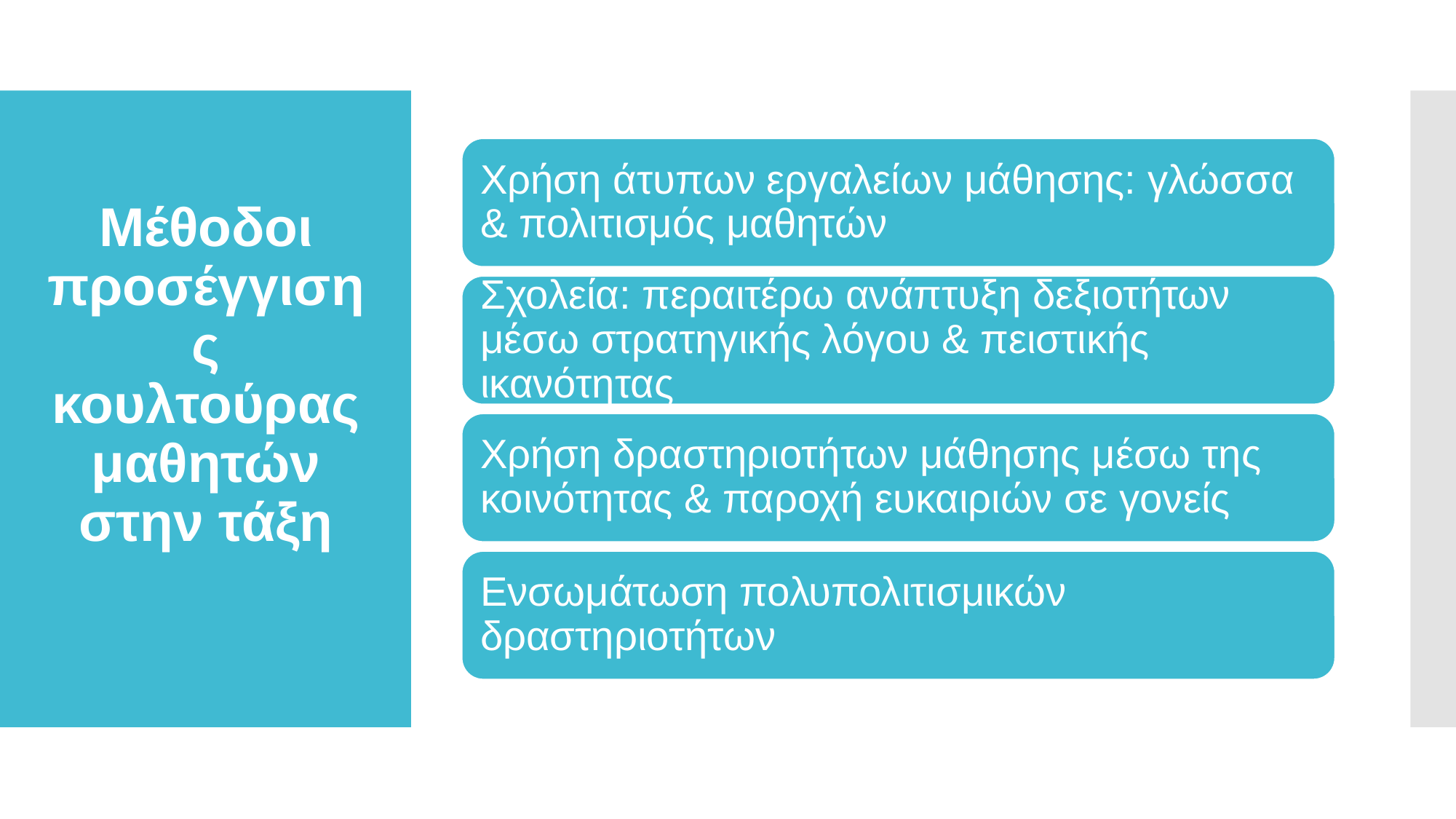

# Μέθοδοι προσέγγισης κουλτούρας μαθητών στην τάξη

Χρήση άτυπων εργαλείων μάθησης: γλώσσα & πολιτισμός μαθητών

Σχολεία: περαιτέρω ανάπτυξη δεξιοτήτων μέσω στρατηγικής λόγου & πειστικής ικανότητας

Χρήση δραστηριοτήτων μάθησης μέσω της κοινότητας & παροχή ευκαιριών σε γονείς

Ενσωμάτωση πολυπολιτισμικών δραστηριοτήτων